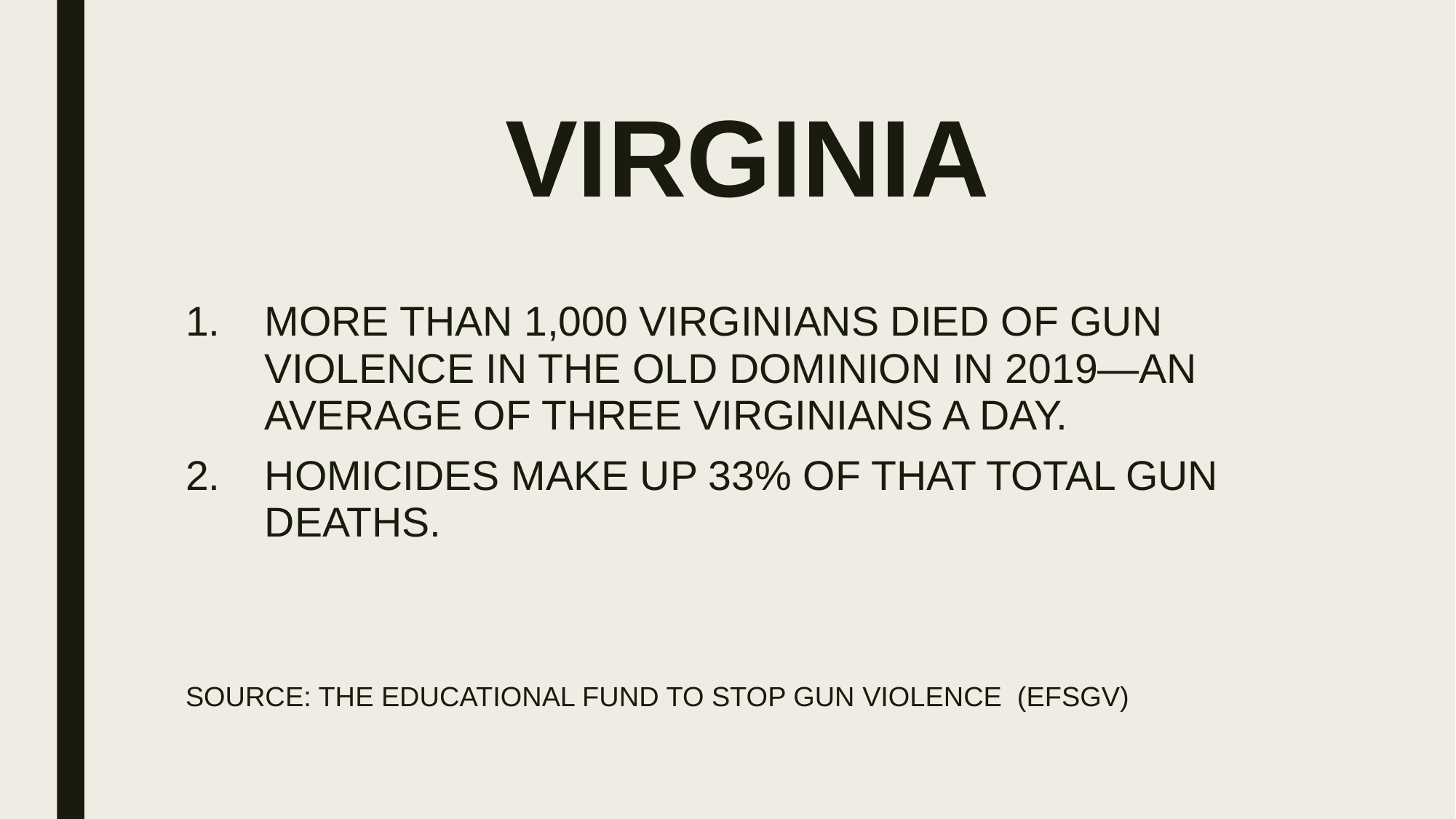

# VIRGINIA
MORE THAN 1,000 VIRGINIANS DIED OF GUN  VIOLENCE IN THE OLD DOMINION IN 2019—AN AVERAGE OF THREE VIRGINIANS A DAY.
HOMICIDES MAKE UP 33% OF THAT TOTAL GUN   DEATHS.

SOURCE: THE EDUCATIONAL FUND TO STOP GUN VIOLENCE  (EFSGV)